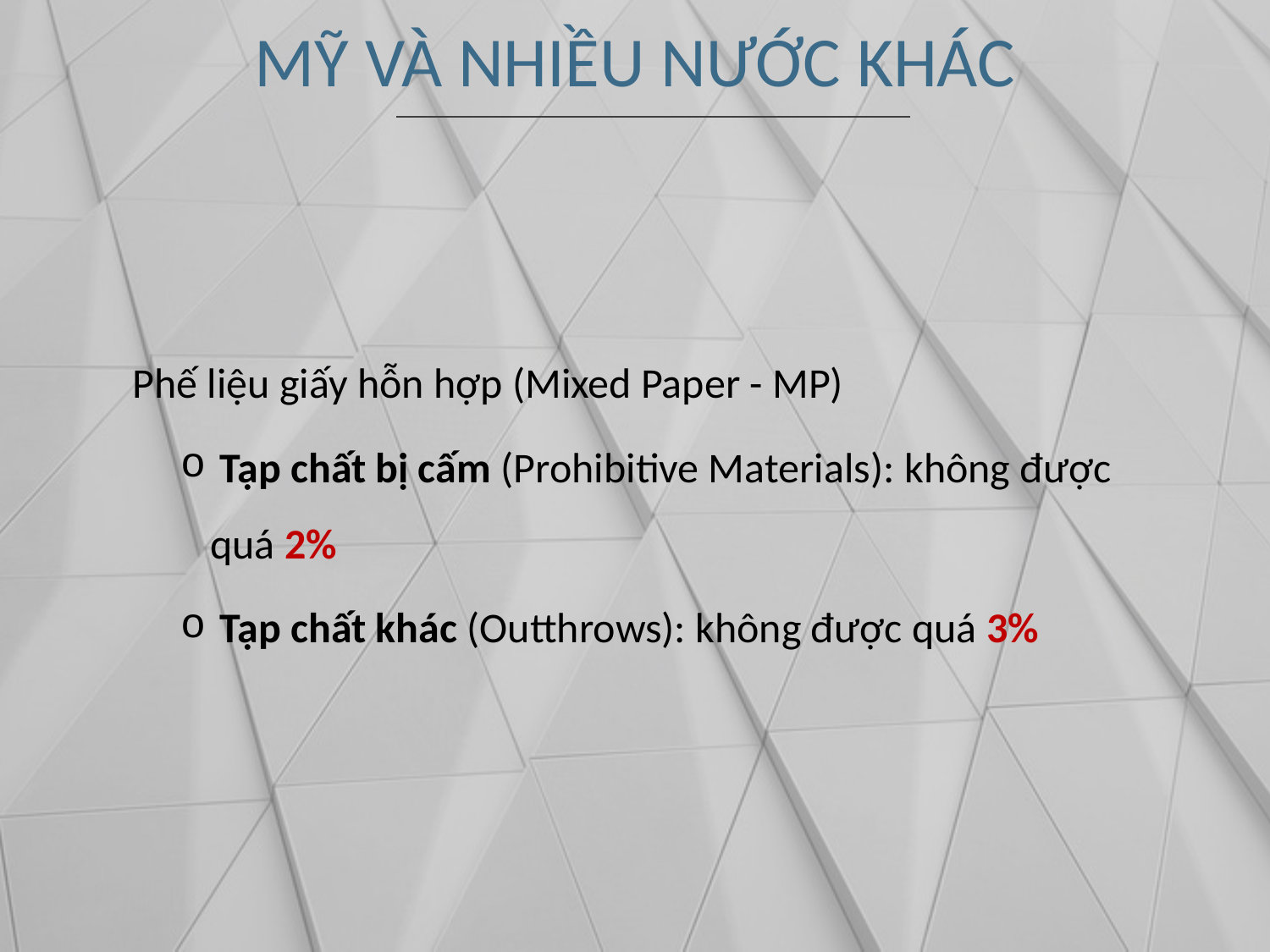

MỸ VÀ NHIỀU NƯỚC KHÁC
Phế liệu giấy hỗn hợp (Mixed Paper - MP)
 Tạp chất bị cấm (Prohibitive Materials): không được quá 2%
 Tạp chất khác (Outthrows): không được quá 3%